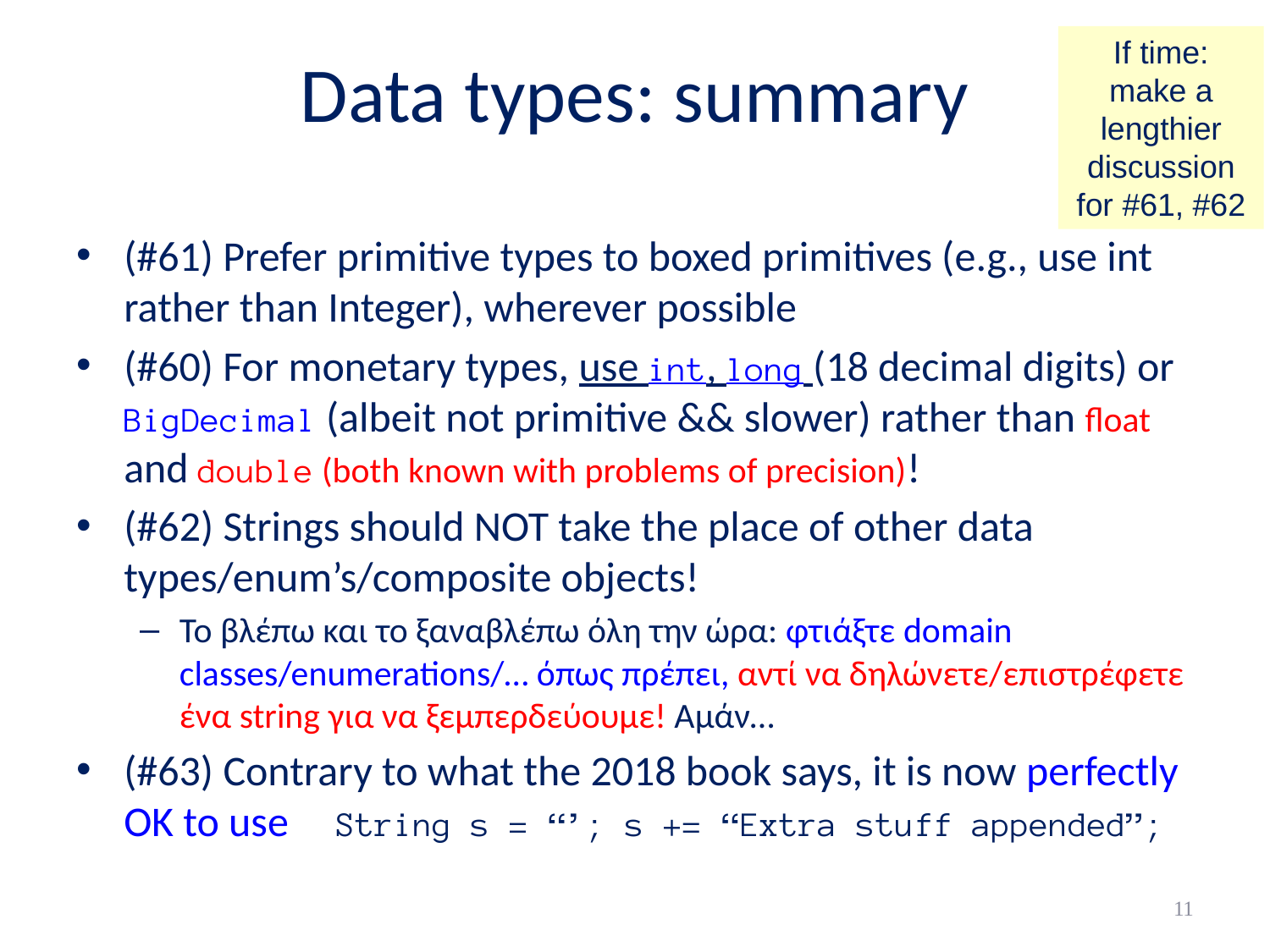

If time: make a lengthier discussion
for #61, #62
# Data types: summary
(#61) Prefer primitive types to boxed primitives (e.g., use int rather than Integer), wherever possible
(#60) For monetary types, use int, long (18 decimal digits) or BigDecimal (albeit not primitive && slower) rather than float and double (both known with problems of precision)!
(#62) Strings should NOT take the place of other data types/enum’s/composite objects!
Το βλέπω και το ξαναβλέπω όλη την ώρα: φτιάξτε domain classes/enumerations/… όπως πρέπει, αντί να δηλώνετε/επιστρέφετε ένα string για να ξεμπερδεύουμε! Αμάν…
(#63) Contrary to what the 2018 book says, it is now perfectly OK to use     String s = “’; s += “Extra stuff appended”;
11